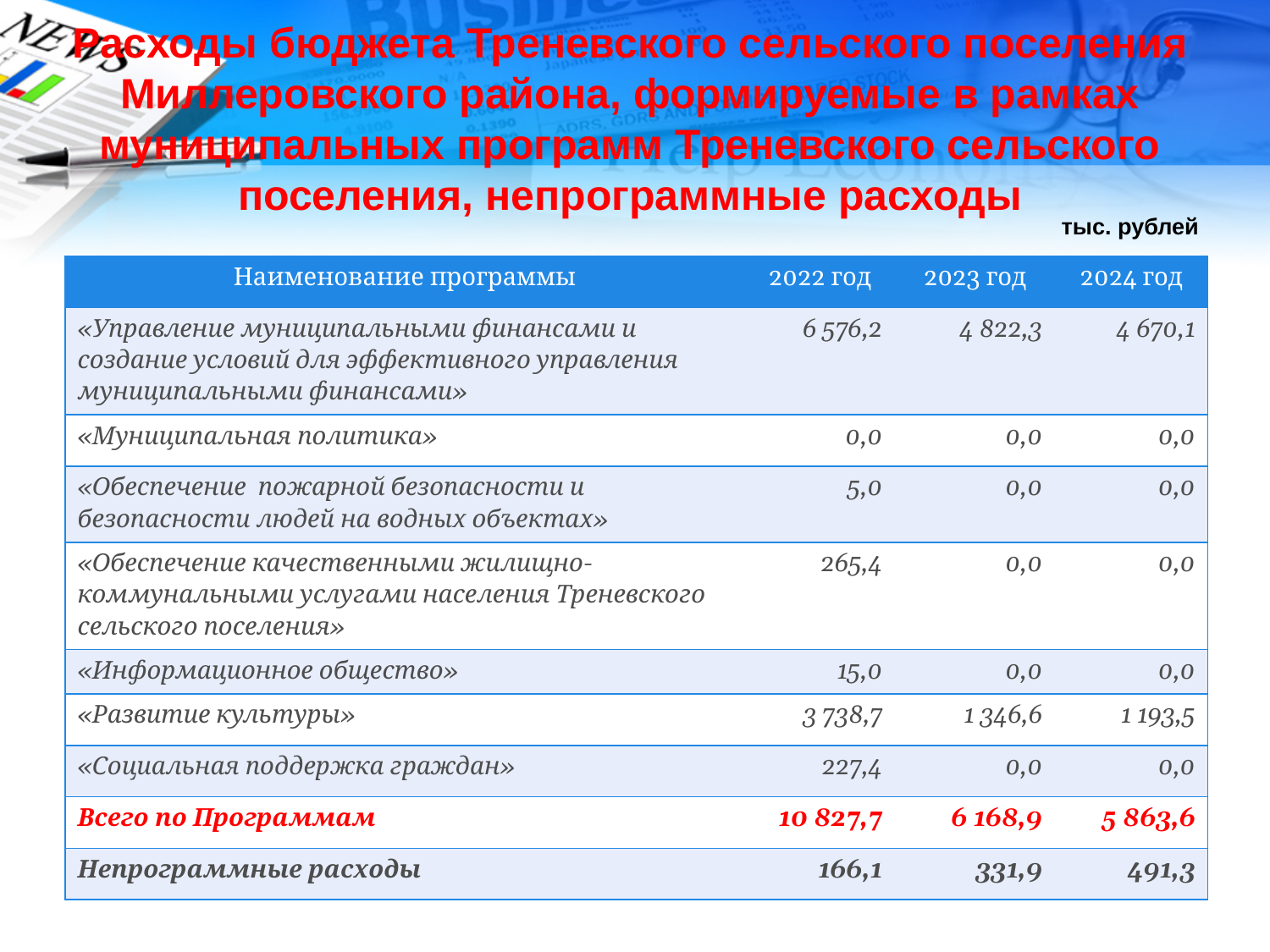

# Расходы бюджета Треневского сельского поселения Миллеровского района, формируемые в рамках муниципальных программ Треневского сельского поселения, непрограммные расходы
тыс. рублей
| Наименование программы | 2022 год | 2023 год | 2024 год |
| --- | --- | --- | --- |
| «Управление муниципальными финансами и создание условий для эффективного управления муниципальными финансами» | 6 576,2 | 4 822,3 | 4 670,1 |
| «Муниципальная политика» | 0,0 | 0,0 | 0,0 |
| «Обеспечение пожарной безопасности и безопасности людей на водных объектах» | 5,0 | 0,0 | 0,0 |
| «Обеспечение качественными жилищно-коммунальными услугами населения Треневского сельского поселения» | 265,4 | 0,0 | 0,0 |
| «Информационное общество» | 15,0 | 0,0 | 0,0 |
| «Развитие культуры» | 3 738,7 | 1 346,6 | 1 193,5 |
| «Социальная поддержка граждан» | 227,4 | 0,0 | 0,0 |
| Всего по Программам | 10 827,7 | 6 168,9 | 5 863,6 |
| Непрограммные расходы | 166,1 | 331,9 | 491,3 |